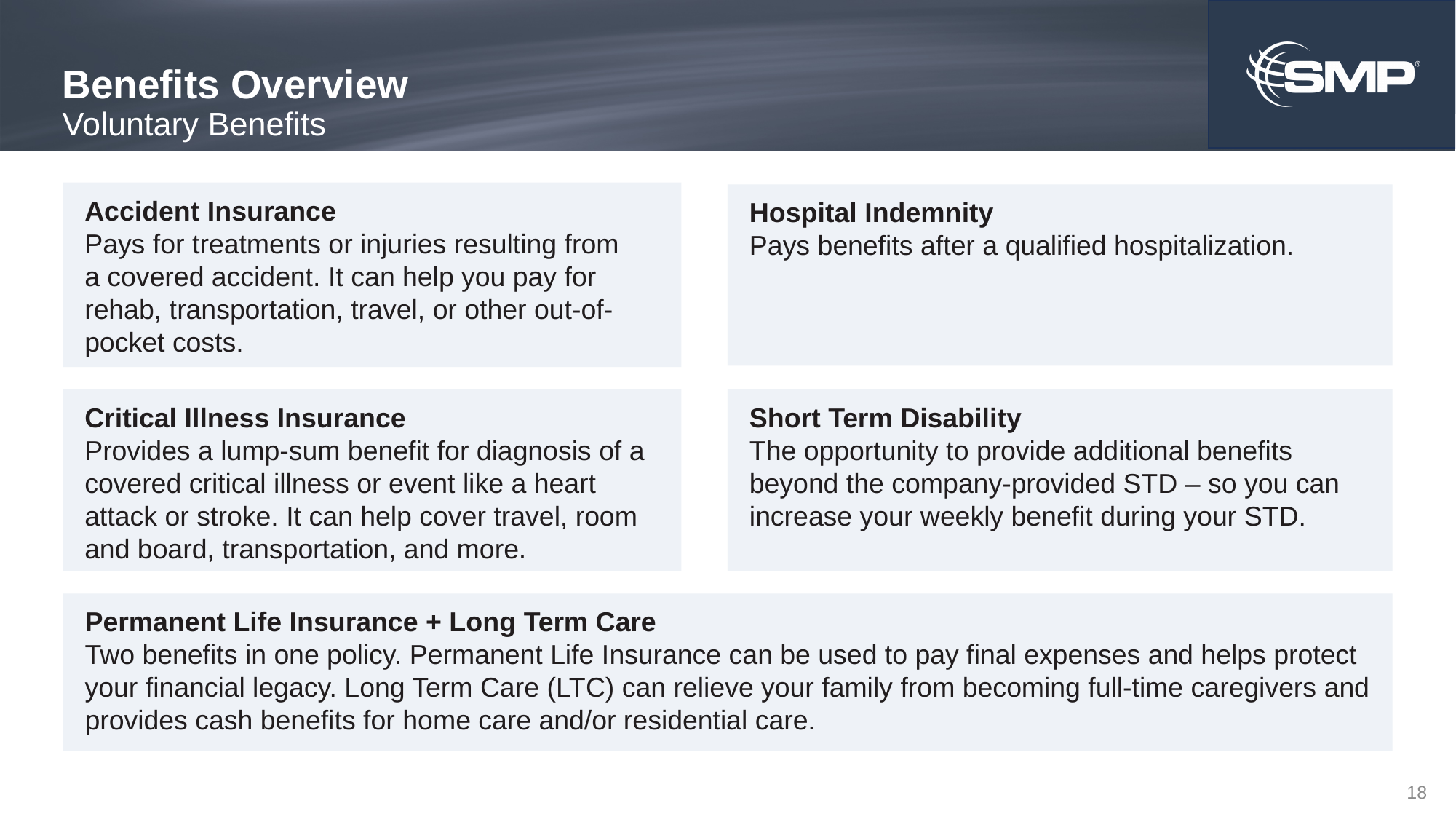

# Benefits Overview Voluntary Benefits
Accident Insurance
Pays for treatments or injuries resulting from
a covered accident. It can help you pay for rehab, transportation, travel, or other out-of-pocket costs.
Hospital Indemnity
Pays benefits after a qualified hospitalization.
Critical Illness Insurance
Provides a lump-sum benefit for diagnosis of a covered critical illness or event like a heart attack or stroke. It can help cover travel, room and board, transportation, and more.
Short Term Disability
The opportunity to provide additional benefits beyond the company-provided STD – so you can increase your weekly benefit during your STD.

Permanent Life Insurance + Long Term Care
Two benefits in one policy. Permanent Life Insurance can be used to pay final expenses and helps protect your financial legacy. Long Term Care (LTC) can relieve your family from becoming full-time caregivers and provides cash benefits for home care and/or residential care.
18